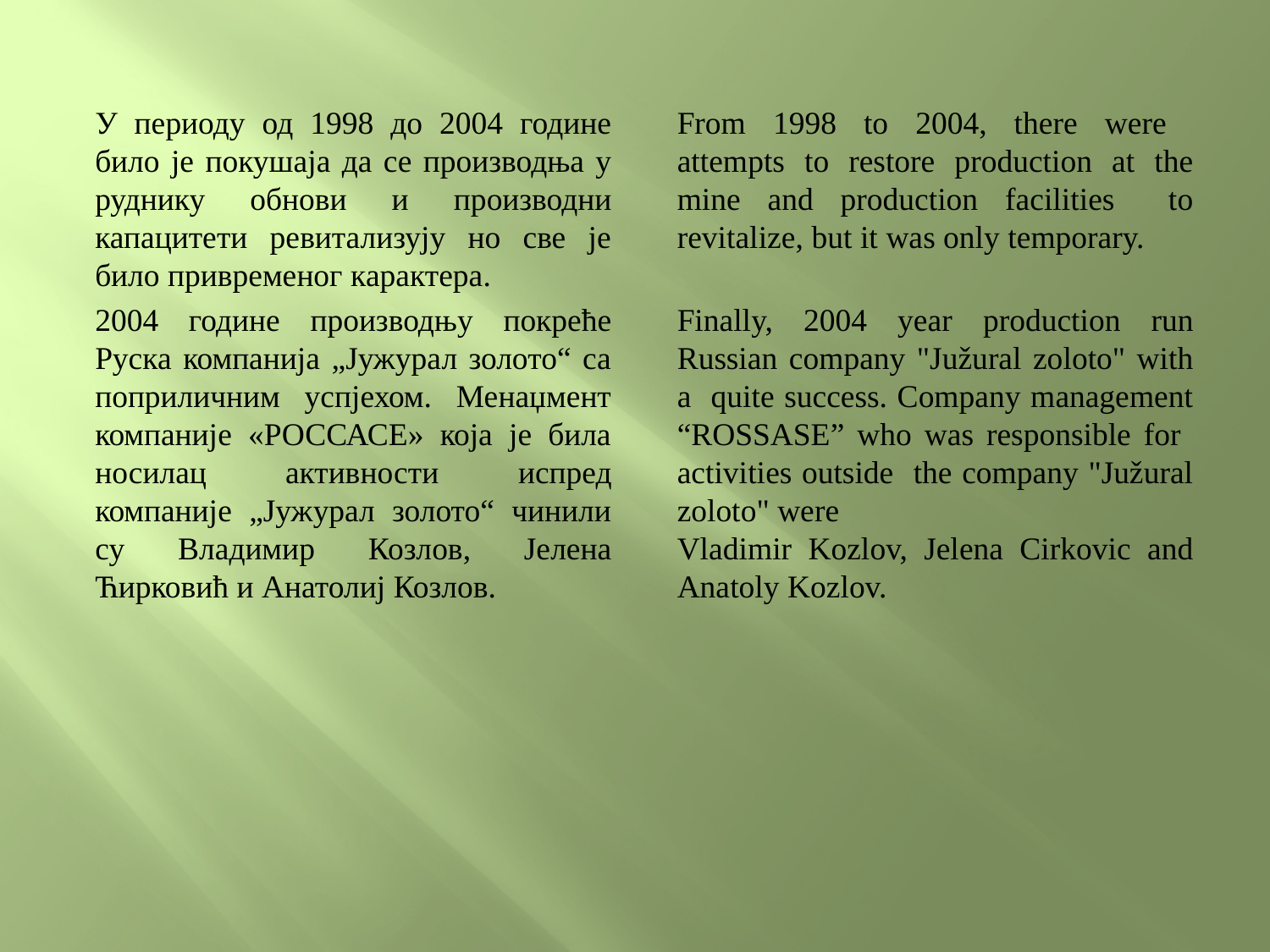

У периоду од 1998 до 2004 године било је покушаја да се производња у руднику обнови и производни капацитети ревитализују но све је било привременог карактера.
2004 године производњу покреће Руска компанија „Јужурал золото“ са поприличним успјехом. Менаџмент компаније «РОССАСЕ» која је била носилац активности испред компаније „Јужурал золото“ чинили су Владимир Козлов, Јелена Ћирковић и Анатолиј Козлов.

From 1998 to 2004, there were  attempts to restore production at the mine and production facilities  to revitalize, but it was only temporary.

Finally, 2004 year production run Russian company "Južural zoloto" with a  quite success. Company management “ROSSASE” who was responsible for  activities outside  the company "Južural zoloto" were
Vladimir Kozlov, Jelena Cirkovic and Anatoly Kozlov.